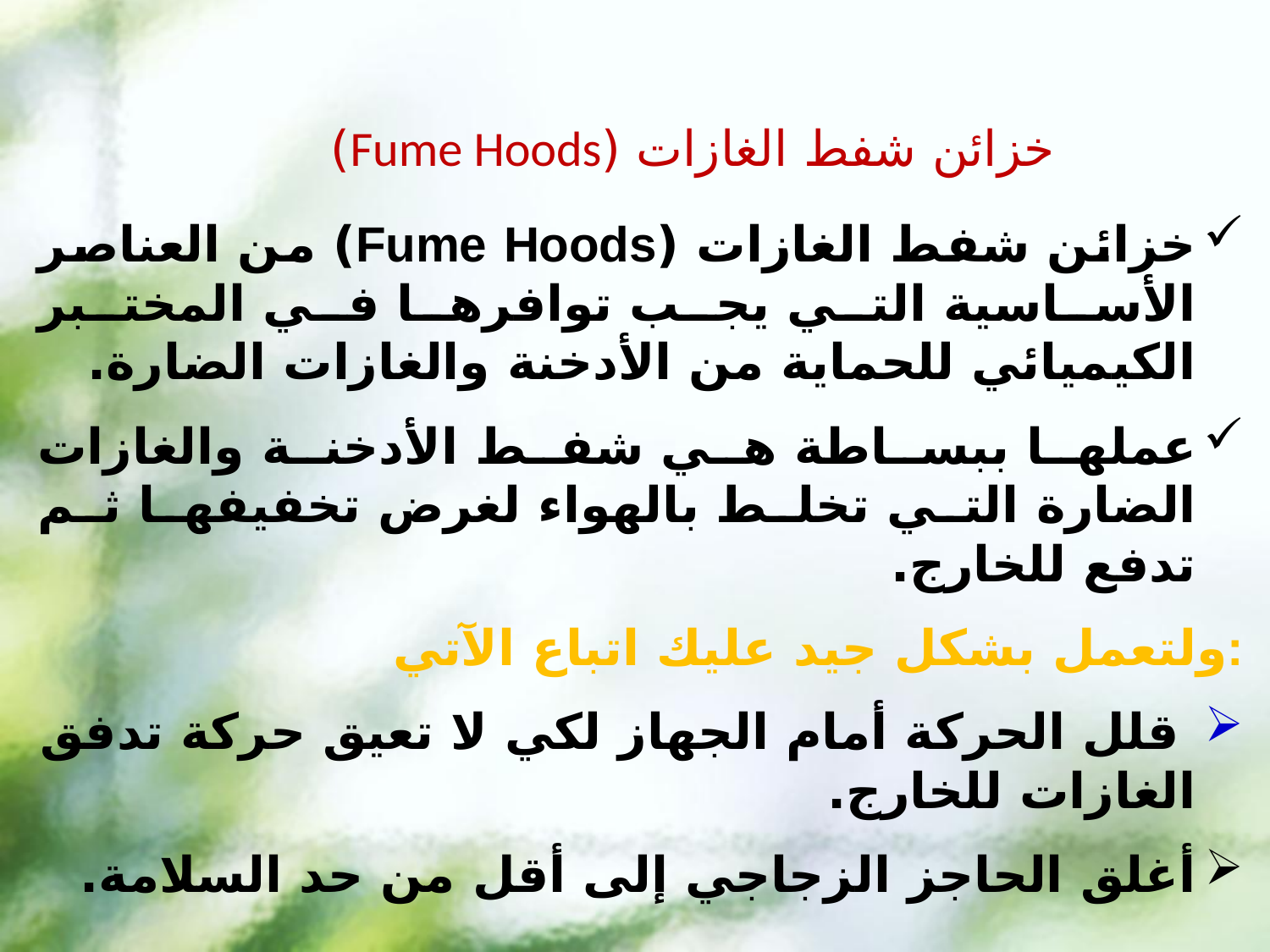

# خزائن شفط الغازات (Fume Hoods)
خزائن شفط الغازات (Fume Hoods) من العناصر الأساسية التي يجب توافرها في المختبر الكيميائي للحماية من الأدخنة والغازات الضارة.
عملها ببساطة هي شفط الأدخنة والغازات الضارة التي تخلط بالهواء لغرض تخفيفها ثم تدفع للخارج.
ولتعمل بشكل جيد عليك اتباع الآتي:
 قلل الحركة أمام الجهاز لكي لا تعيق حركة تدفق الغازات للخارج.
أغلق الحاجز الزجاجي إلى أقل من حد السلامة.